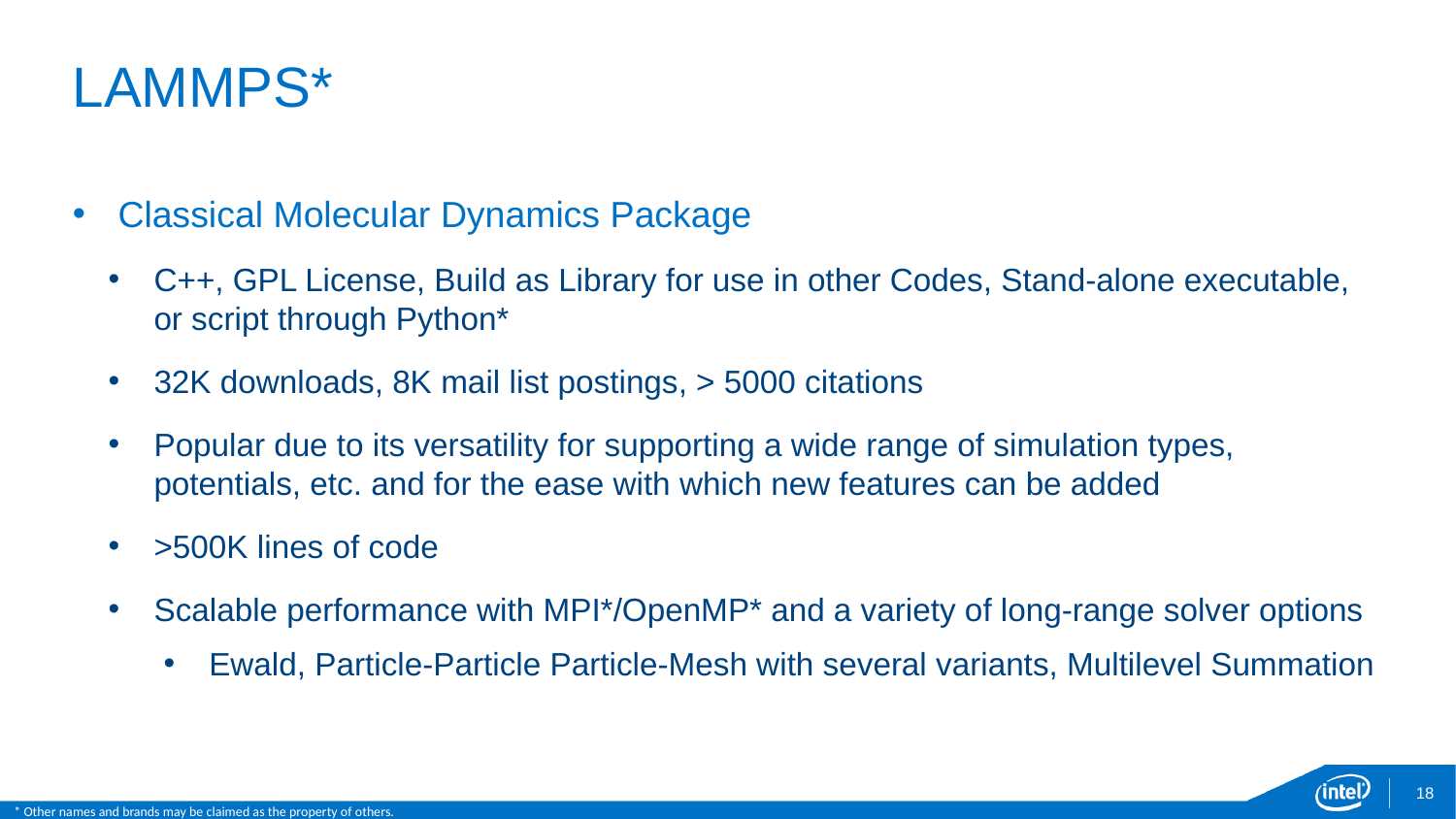

# LAMMPS*
Classical Molecular Dynamics Package
C++, GPL License, Build as Library for use in other Codes, Stand-alone executable, or script through Python*
32K downloads, 8K mail list postings, > 5000 citations
Popular due to its versatility for supporting a wide range of simulation types, potentials, etc. and for the ease with which new features can be added
>500K lines of code
Scalable performance with MPI*/OpenMP* and a variety of long-range solver options
Ewald, Particle-Particle Particle-Mesh with several variants, Multilevel Summation
18
* Other names and brands may be claimed as the property of others.